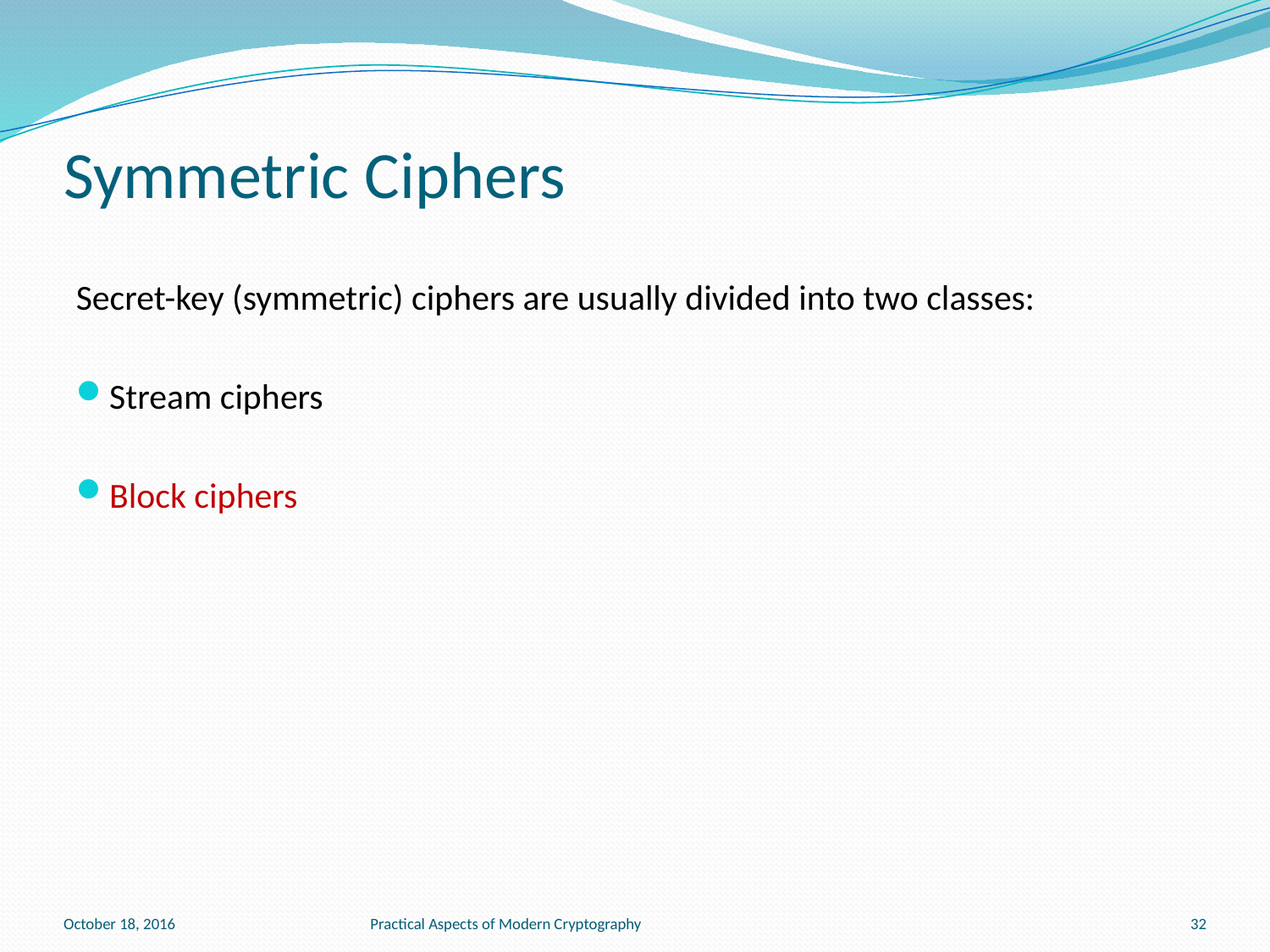

# Symmetric Ciphers
Secret-key (symmetric) ciphers are usually divided into two classes:

Stream ciphers

Block ciphers
October 18, 2016
Practical Aspects of Modern Cryptography
32